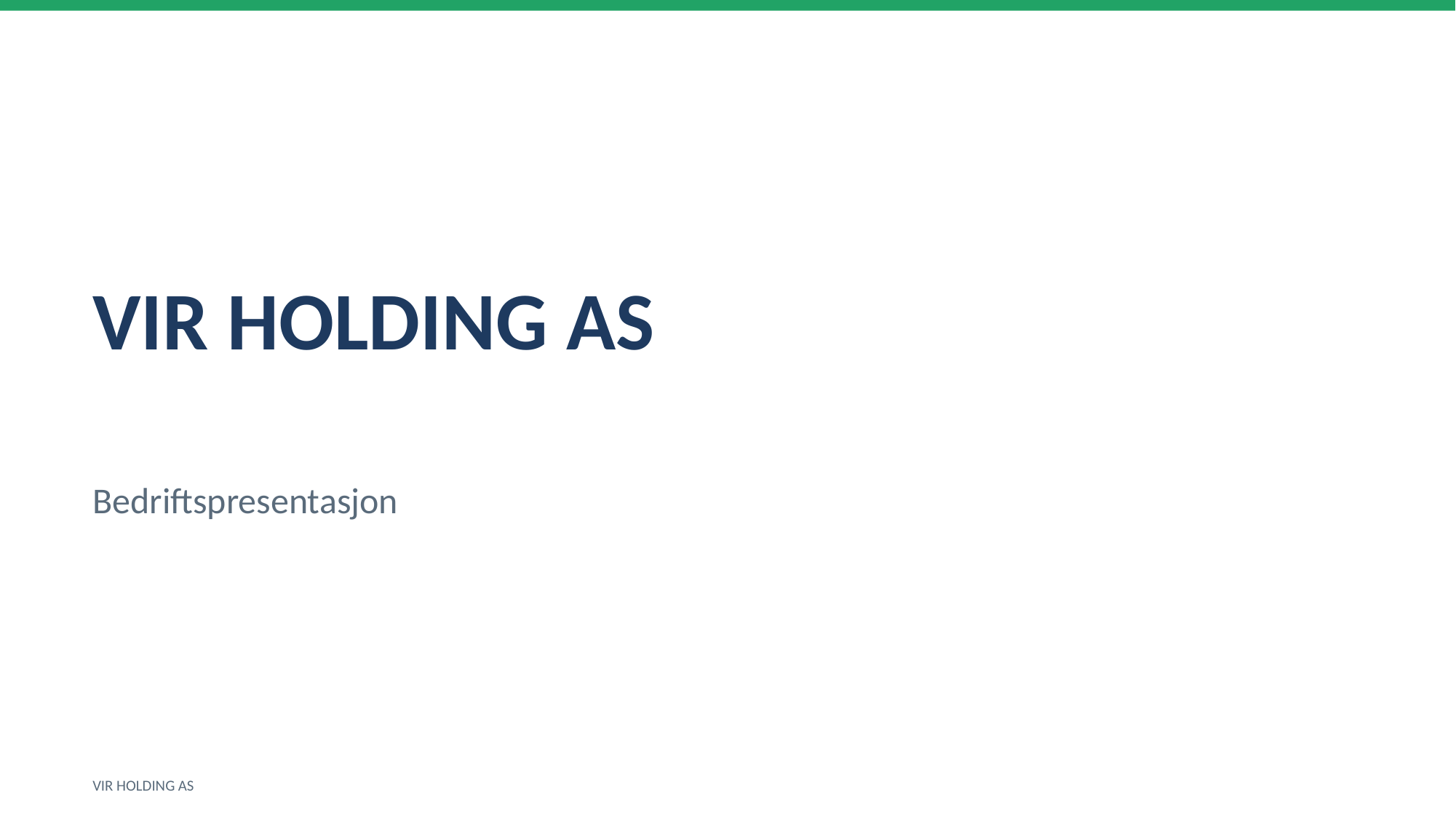

VIR HOLDING AS
Bedriftspresentasjon
VIR HOLDING AS